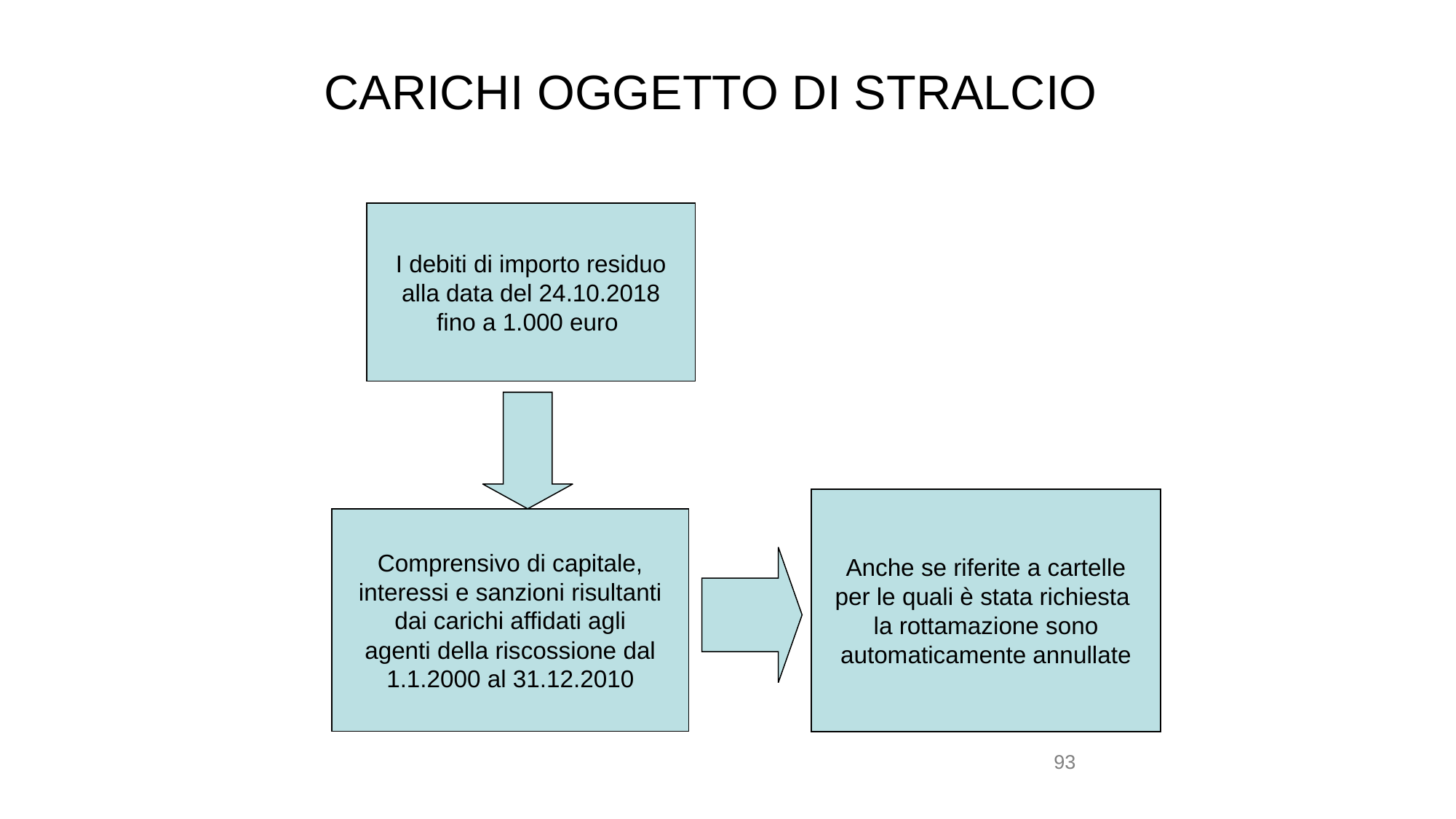

# CARICHI OGGETTO DI STRALCIO

I debiti di importo residuo
alla data del 24.10.2018
fino a 1.000 euro

Anche se riferite a cartelle
per le quali è stata richiesta
la rottamazione sono
automaticamente annullate
Comprensivo di capitale,
interessi e sanzioni risultanti
dai carichi affidati agli
agenti della riscossione dal
1.1.2000 al 31.12.2010

93